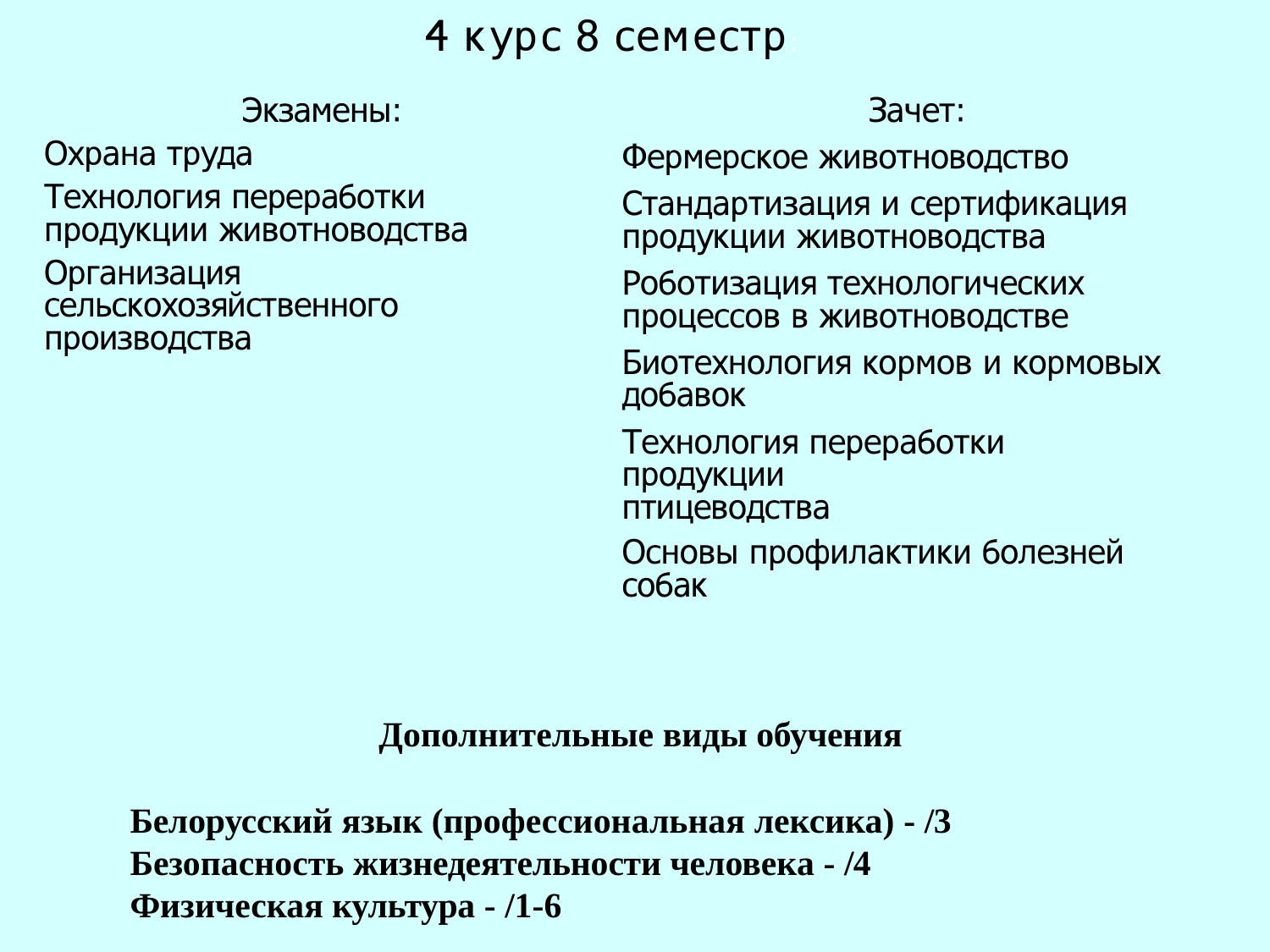

# 4 курс 8 семестр:
| Экзамены: Охрана труда Технология переработки продукции животноводства Организация сельскохозяйственного производства | Зачет: Фермерское животноводство Стандартизация и сертификация продукции животноводства Роботизация технологических процессов в животноводстве Биотехнология кормов и кормовых добавок Технология переработки продукции птицеводства Основы профилактики болезней собак |
| --- | --- |
Дополнительные виды обучения

Белорусский язык (профессиональная лексика) - /3 Безопасность жизнедеятельности человека - /4
Физическая культура - /1-6